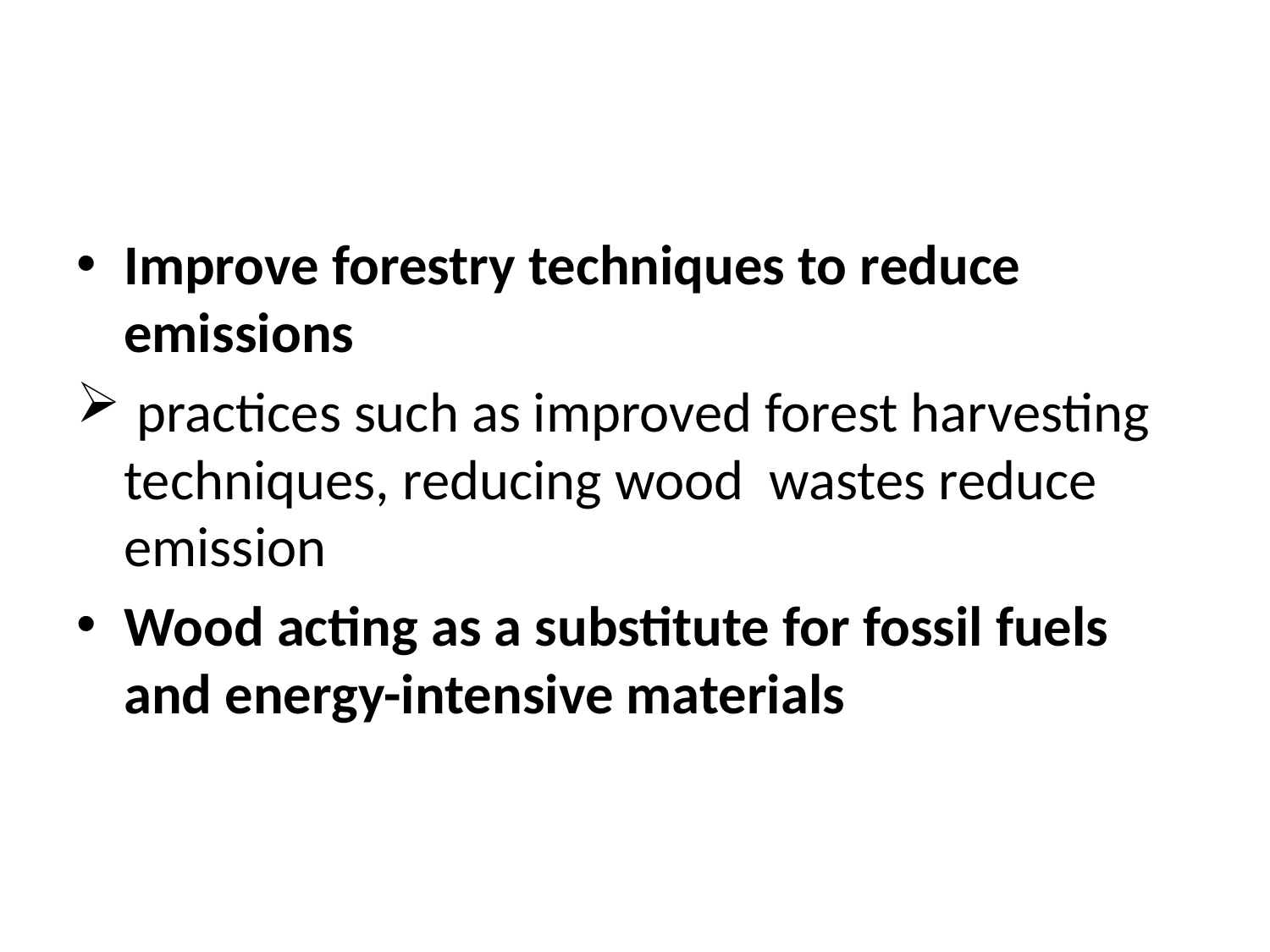

#
Improve forestry techniques to reduce emissions
 practices such as improved forest harvesting techniques, reducing wood  wastes reduce emission
Wood acting as a substitute for fossil fuels and energy-intensive materials